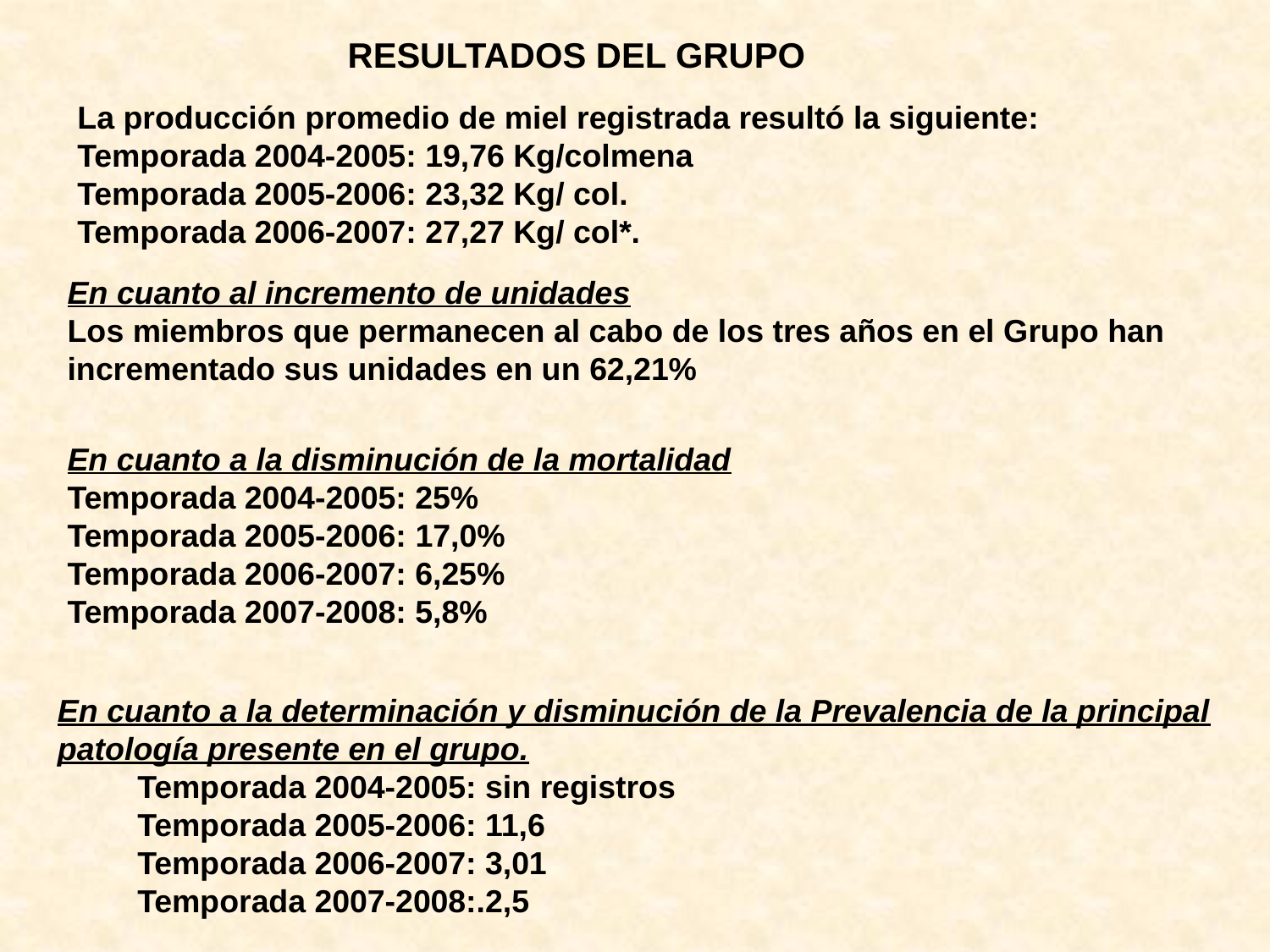

RESULTADOS DEL GRUPO
La producción promedio de miel registrada resultó la siguiente:
Temporada 2004-2005: 19,76 Kg/colmena
Temporada 2005-2006: 23,32 Kg/ col.
Temporada 2006-2007: 27,27 Kg/ col*.
En cuanto al incremento de unidades
Los miembros que permanecen al cabo de los tres años en el Grupo han incrementado sus unidades en un 62,21%
En cuanto a la disminución de la mortalidad
Temporada 2004-2005: 25%
Temporada 2005-2006: 17,0%
Temporada 2006-2007: 6,25%
Temporada 2007-2008: 5,8%
En cuanto a la determinación y disminución de la Prevalencia de la principal patología presente en el grupo.
         Temporada 2004-2005: sin registros
         Temporada 2005-2006: 11,6
         Temporada 2006-2007: 3,01
         Temporada 2007-2008:.2,5